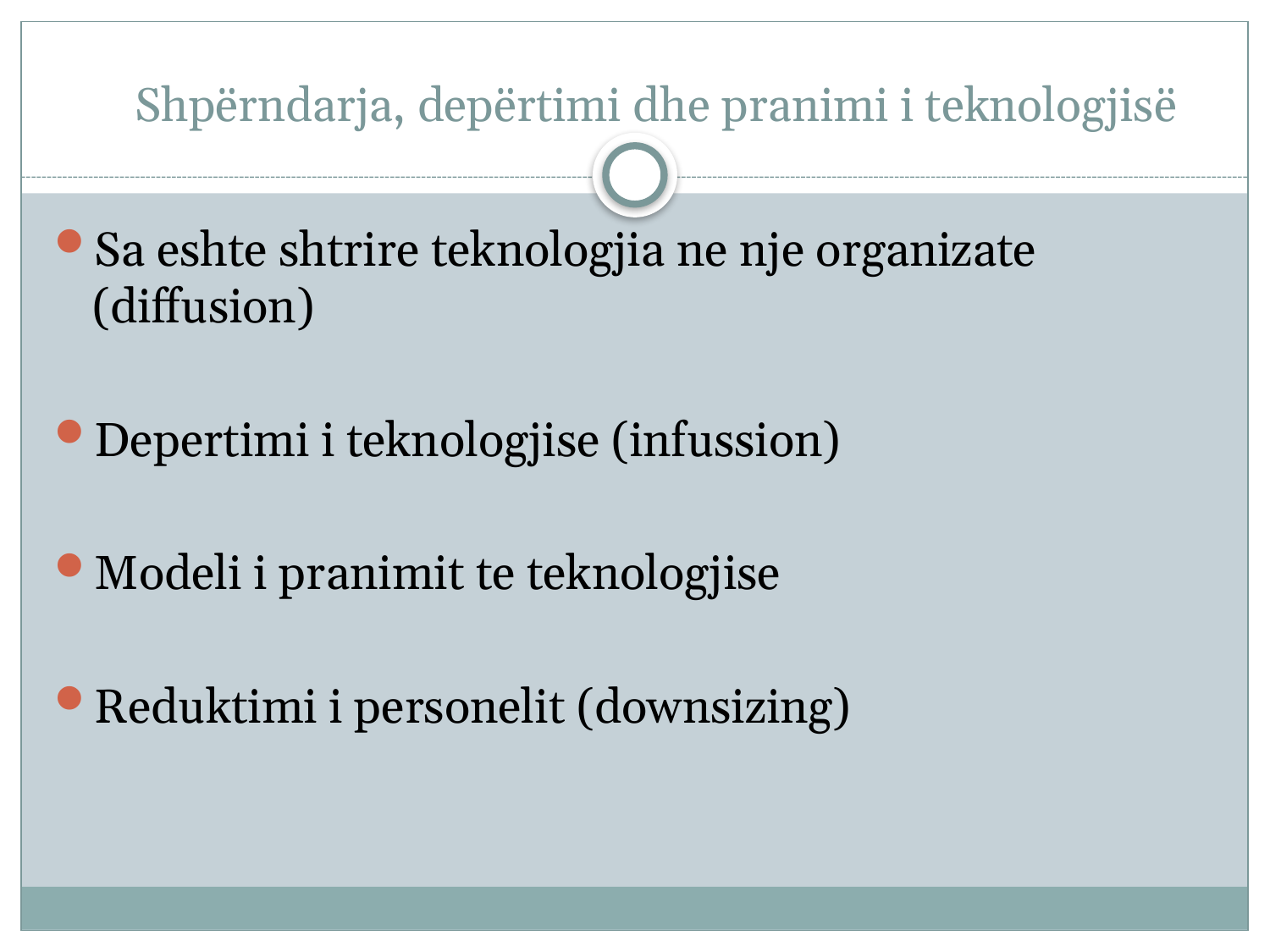

# Shpërndarja, depërtimi dhe pranimi i teknologjisë
Sa eshte shtrire teknologjia ne nje organizate (diffusion)

Depertimi i teknologjise (infussion)

Modeli i pranimit te teknologjise

Reduktimi i personelit (downsizing)